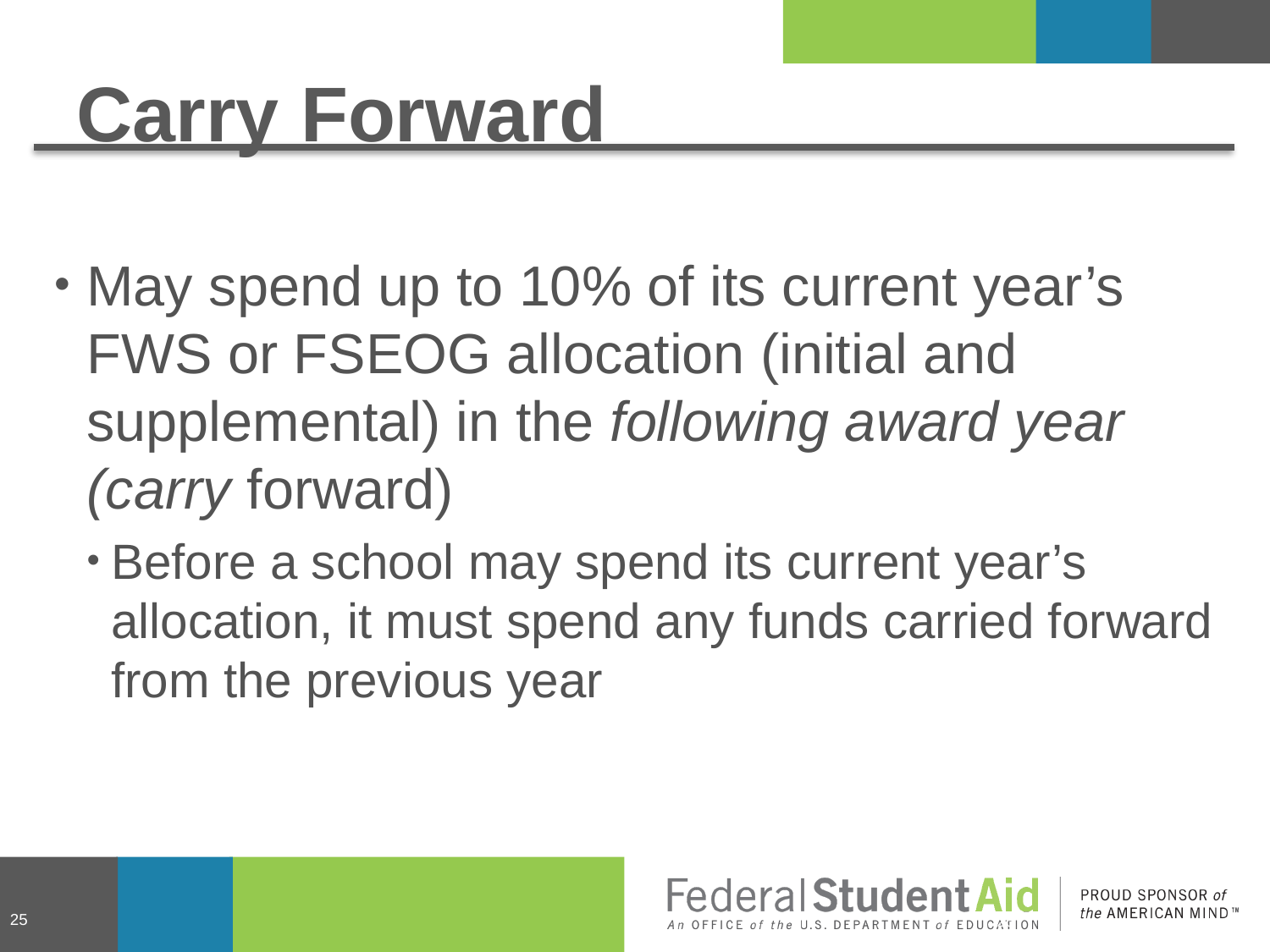

# Carry Forward
May spend up to 10% of its current year’s FWS or FSEOG allocation (initial and supplemental) in the following award year (carry forward)
Before a school may spend its current year’s allocation, it must spend any funds carried forward from the previous year

25
25